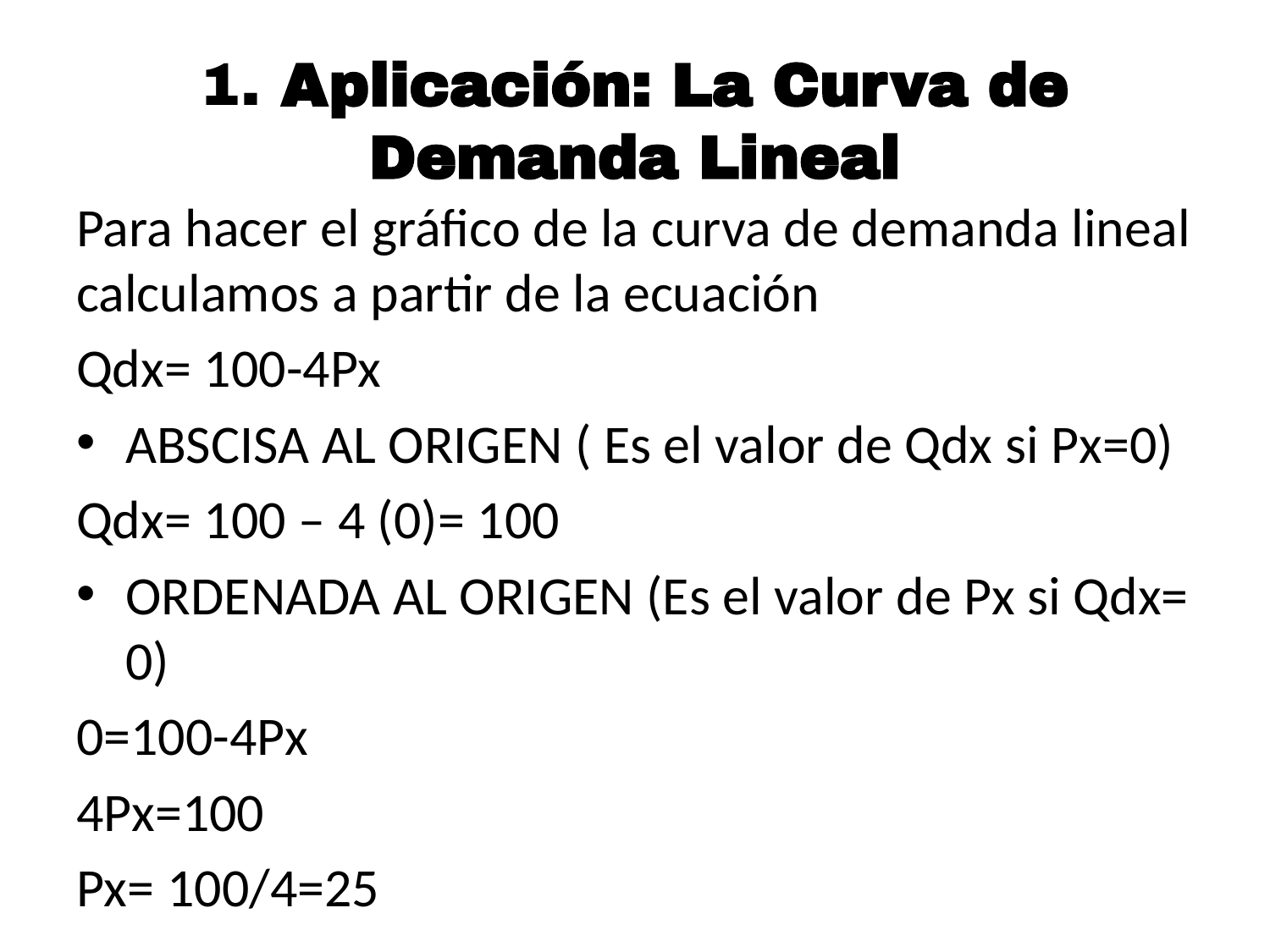

# 1. Aplicación: La Curva de Demanda Lineal
Para hacer el gráfico de la curva de demanda lineal calculamos a partir de la ecuación
Qdx= 100-4Px
ABSCISA AL ORIGEN ( Es el valor de Qdx si Px=0)
Qdx= 100 – 4 (0)= 100
ORDENADA AL ORIGEN (Es el valor de Px si Qdx= 0)
0=100-4Px
4Px=100
Px= 100/4=25